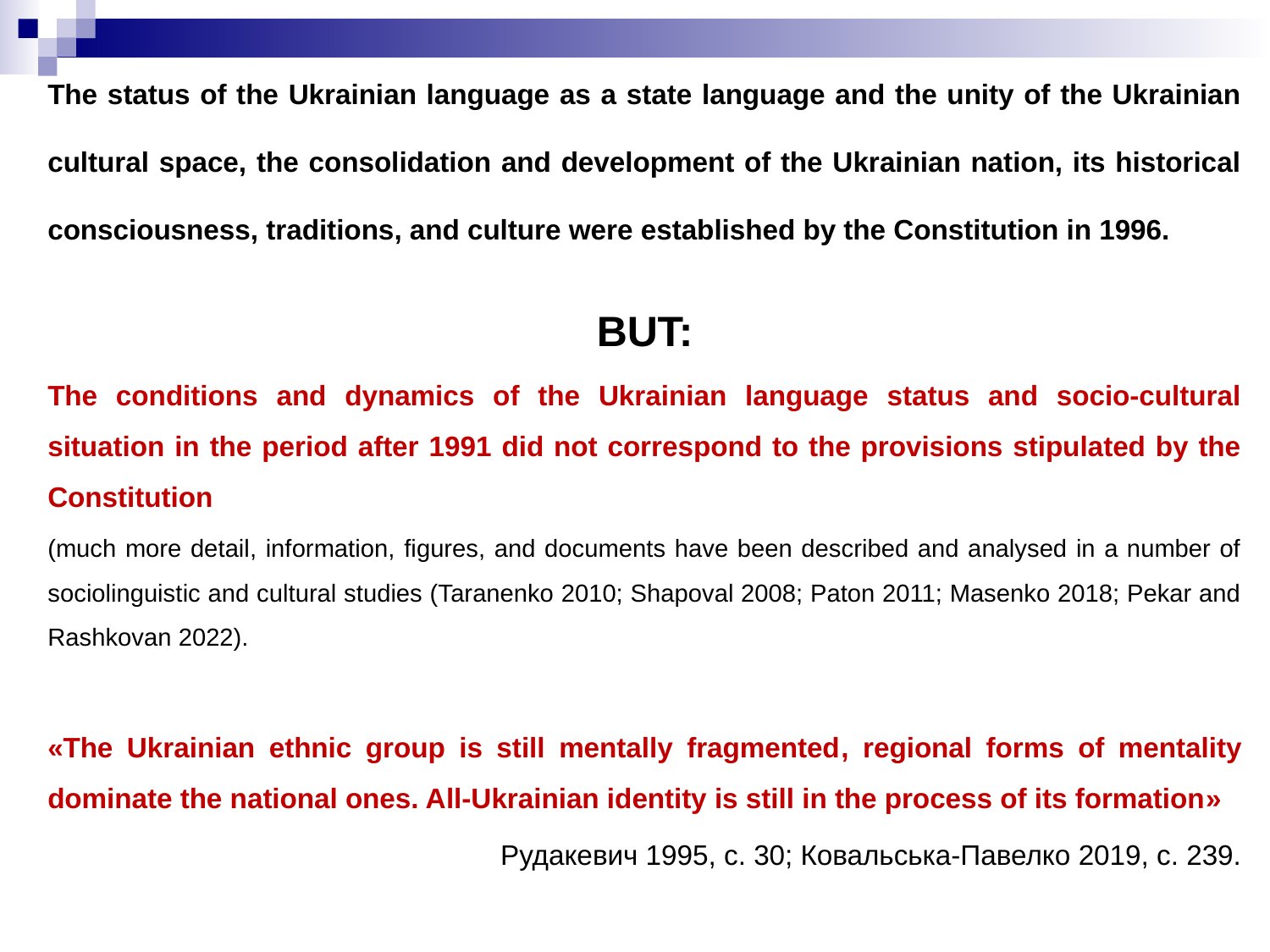

The status of the Ukrainian language as a state language and the unity of the Ukrainian cultural space, the consolidation and development of the Ukrainian nation, its historical consciousness, traditions, and culture were established by the Constitution in 1996.
BUT:
The conditions and dynamics of the Ukrainian language status and socio-cultural situation in the period after 1991 did not correspond to the provisions stipulated by the Constitution
(much more detail, information, figures, and documents have been described and analysed in a number of sociolinguistic and cultural studies (Taranenko 2010; Shapoval 2008; Paton 2011; Masenko 2018; Pekar and Rashkovan 2022).

«The Ukrainian ethnic group is still mentally fragmented, regional forms of mentality dominate the national ones. All-Ukrainian identity is still in the process of its formation»
 Рудакевич 1995, с. 30; Ковальська-Павелко 2019, с. 239.